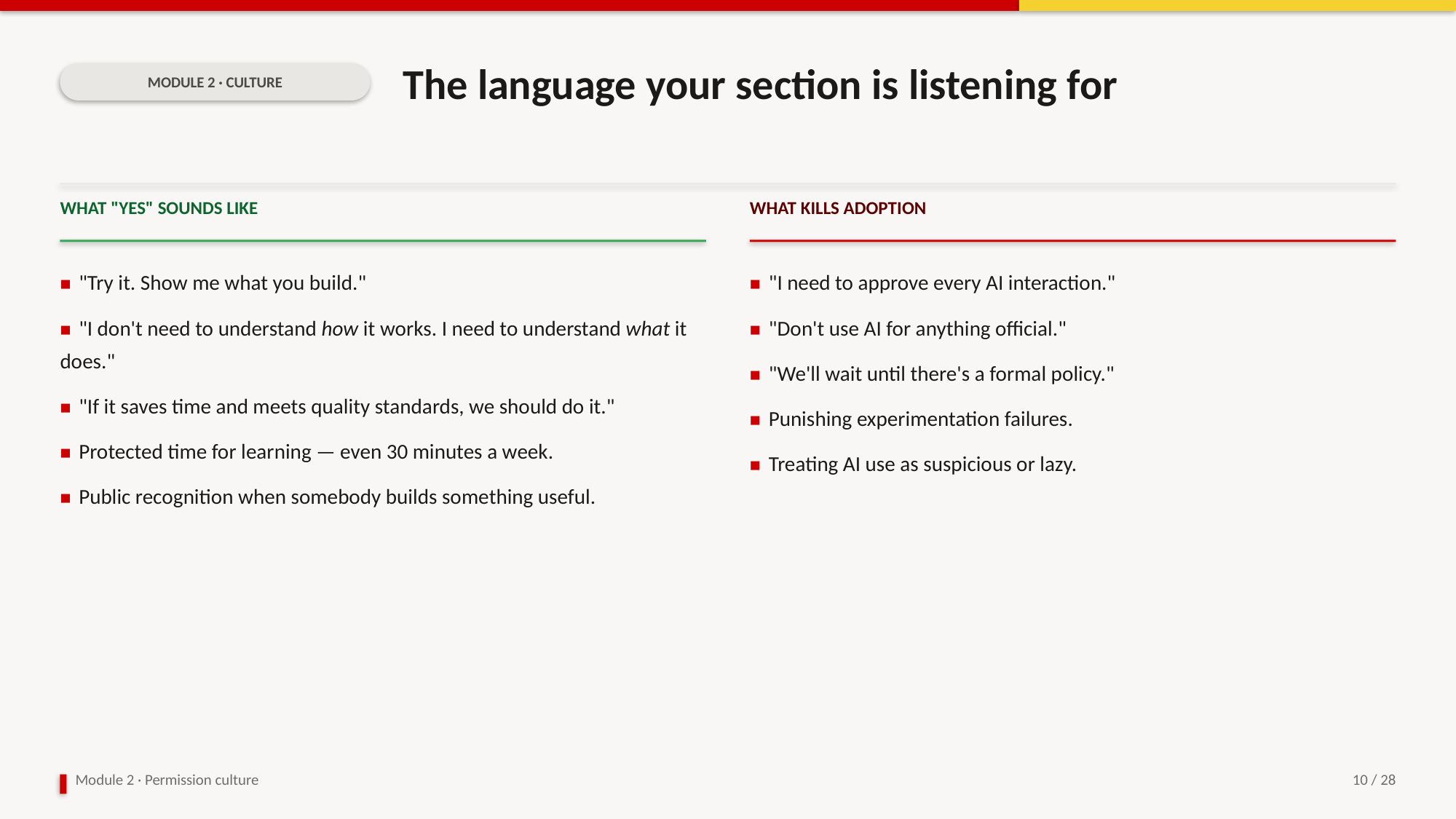

The language your section is listening for
MODULE 2 · CULTURE

WHAT "YES" SOUNDS LIKE
WHAT KILLS ADOPTION

■  "Try it. Show me what you build."
■  "I don't need to understand how it works. I need to understand what it does."
■  "If it saves time and meets quality standards, we should do it."
■  Protected time for learning — even 30 minutes a week.
■  Public recognition when somebody builds something useful.
■  "I need to approve every AI interaction."
■  "Don't use AI for anything official."
■  "We'll wait until there's a formal policy."
■  Punishing experimentation failures.
■  Treating AI use as suspicious or lazy.
Module 2 · Permission culture
10 / 28